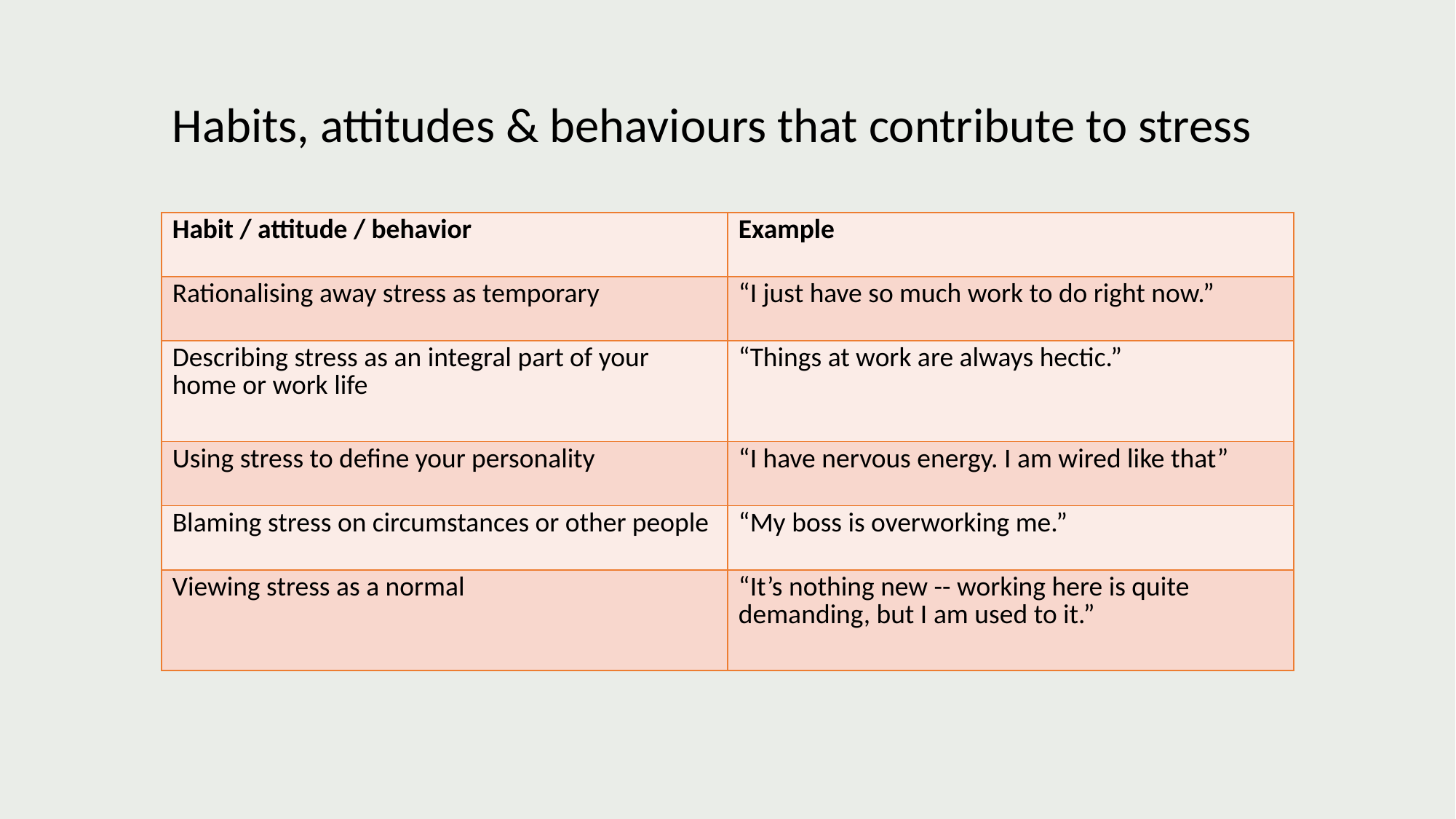

# Habits, attitudes & behaviours that contribute to stress
| Habit / attitude / behavior | Example |
| --- | --- |
| Rationalising away stress as temporary | “I just have so much work to do right now.” |
| Describing stress as an integral part of your home or work life | “Things at work are always hectic.” |
| Using stress to define your personality | “I have nervous energy. I am wired like that” |
| Blaming stress on circumstances or other people | “My boss is overworking me.” |
| Viewing stress as a normal | “It’s nothing new -- working here is quite demanding, but I am used to it.” |